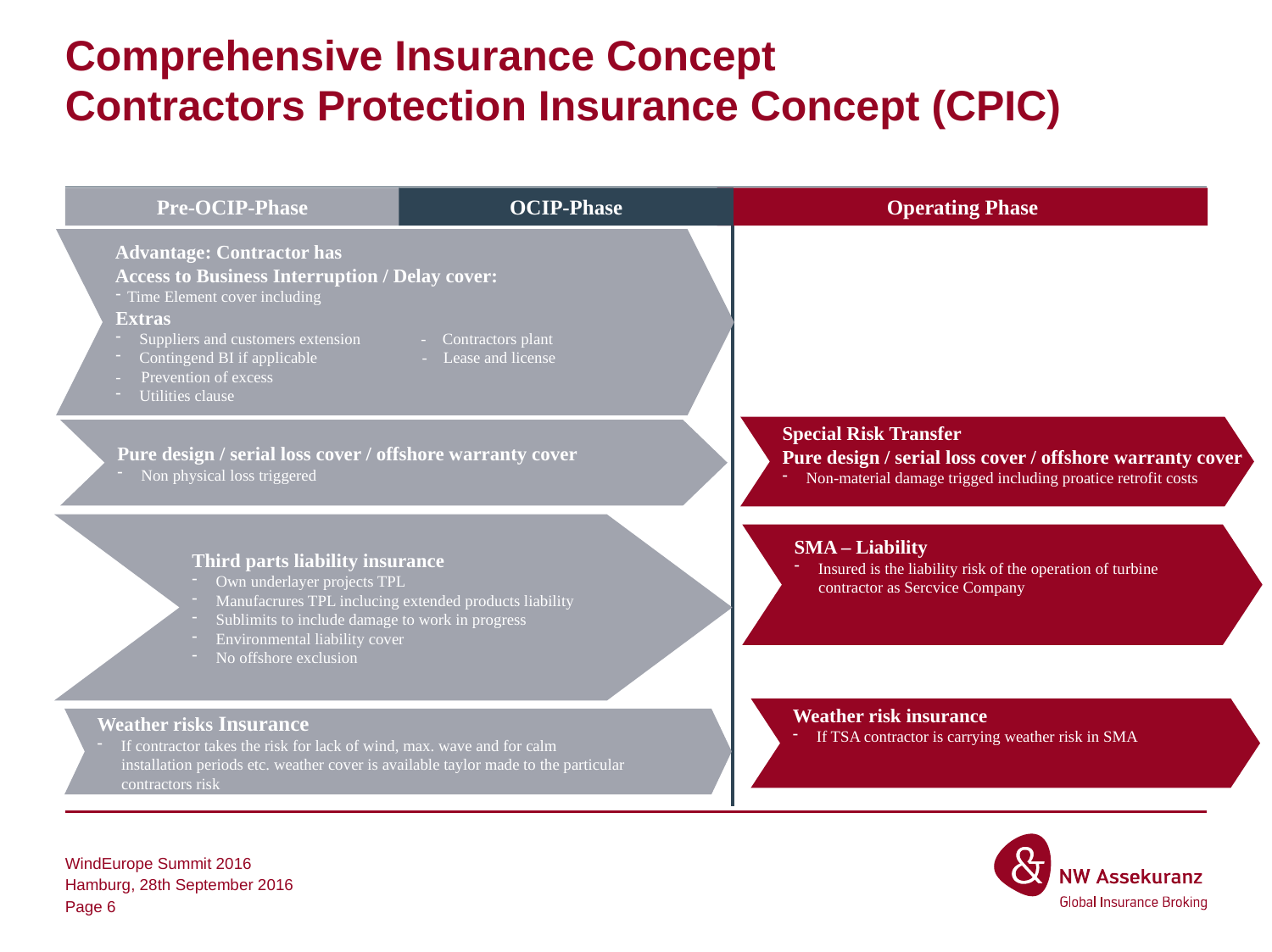

# Comprehensive Insurance Concept Contractors Protection Insurance Concept (CPIC)
Pre-OCIP-Phase
OCIP-Phase
Operating Phase
Advantage: Contractor has
Access to Business Interruption / Delay cover:
Time Element cover including
Extras
Suppliers and customers extension               -    Contractors plant
Contingend BI if applicable                          -    Lease and license
-     Prevention of excess
Utilities clause

Special Risk Transfer
Pure design / serial loss cover / offshore warranty cover
Non-material damage trigged including proatice retrofit costs

Pure design / serial loss cover / offshore warranty cover
Non physical loss triggered
Third parts liability insurance
Own underlayer projects TPL
Manufacrures TPL inclucing extended products liability
Sublimits to include damage to work in progress
Environmental liability cover
No offshore exclusion
SMA – Liability
Insured is the liability risk of the operation of turbine
      contractor as Sercvice Company

Weather risk insurance
If TSA contractor is carrying weather risk in SMA

Weather risks Insurance
If contractor takes the risk for lack of wind, max. wave and for calm
      installation periods etc. weather cover is available taylor made to the particular
      contractors risk
WindEurope Summit 2016
Hamburg, 28th September 2016
Page 6